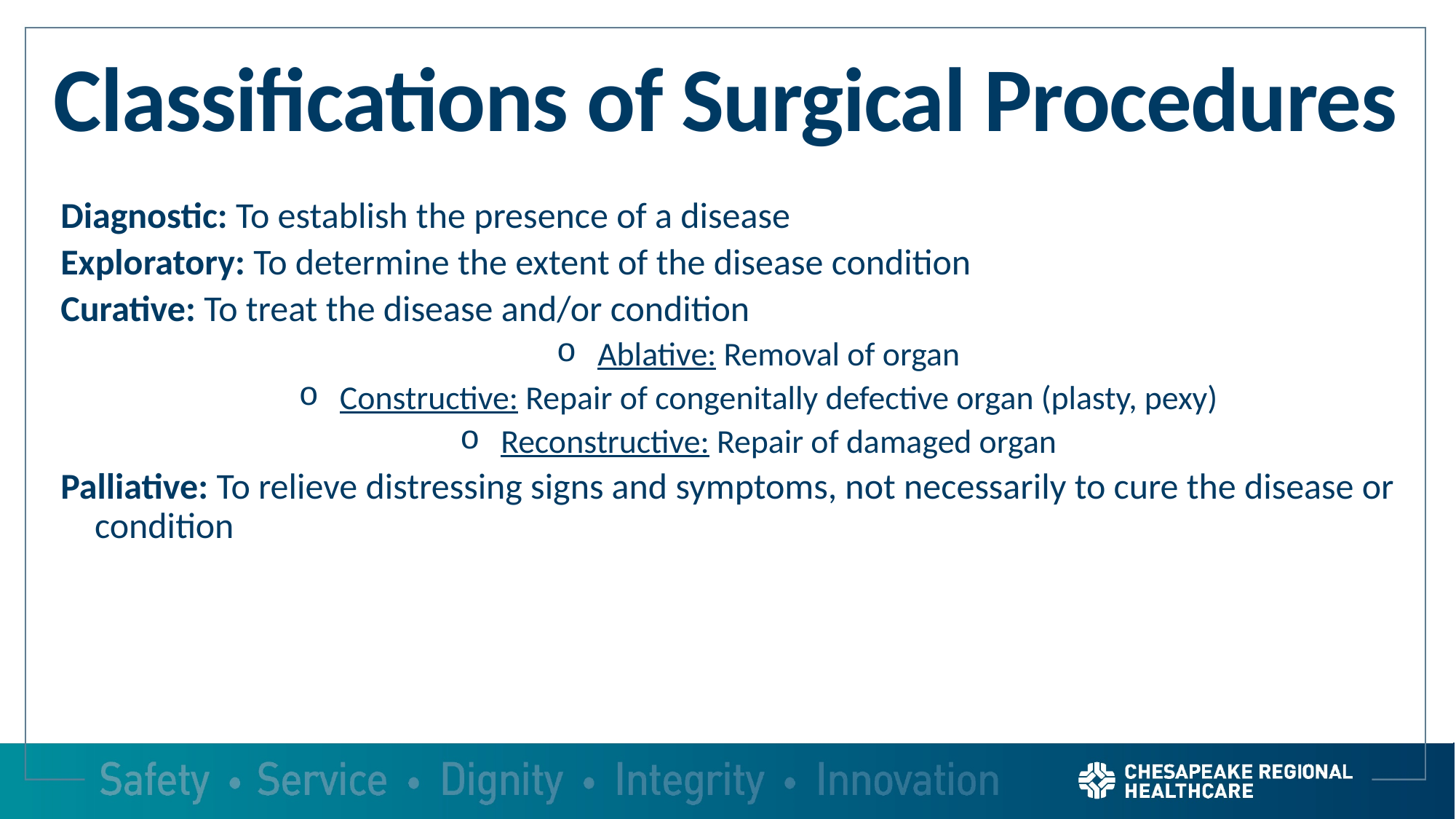

# Classifications of Surgical Procedures
Diagnostic: To establish the presence of a disease
Exploratory: To determine the extent of the disease condition
Curative: To treat the disease and/or condition
Ablative: Removal of organ
Constructive: Repair of congenitally defective organ (plasty, pexy)
Reconstructive: Repair of damaged organ
Palliative: To relieve distressing signs and symptoms, not necessarily to cure the disease or condition